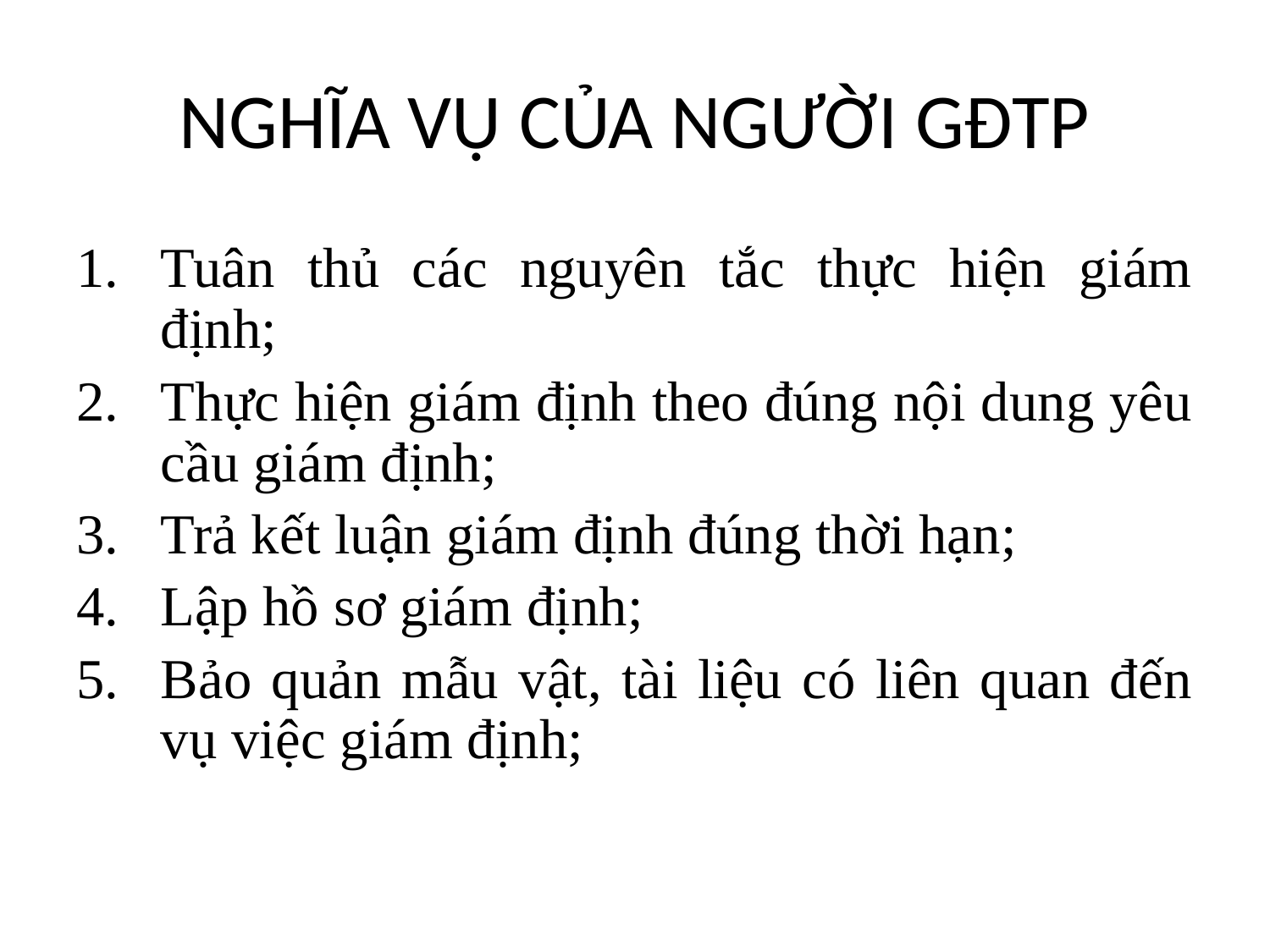

# NGHĨA VỤ CỦA NGƯỜI GĐTP
Tuân thủ các nguyên tắc thực hiện giám định;
Thực hiện giám định theo đúng nội dung yêu cầu giám định;
Trả kết luận giám định đúng thời hạn;
Lập hồ sơ giám định;
Bảo quản mẫu vật, tài liệu có liên quan đến vụ việc giám định;